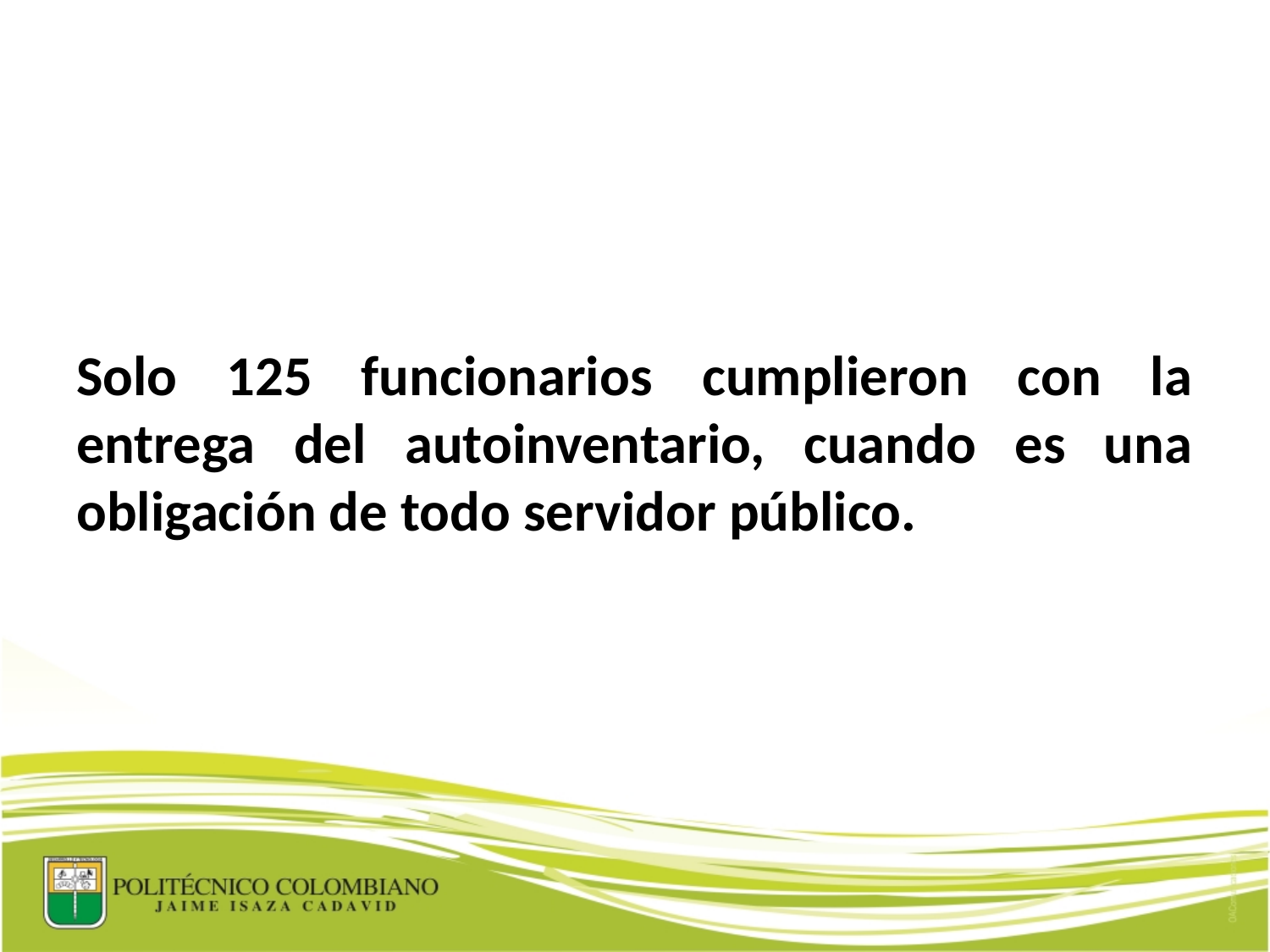

Solo 125 funcionarios cumplieron con la entrega del autoinventario, cuando es una obligación de todo servidor público.